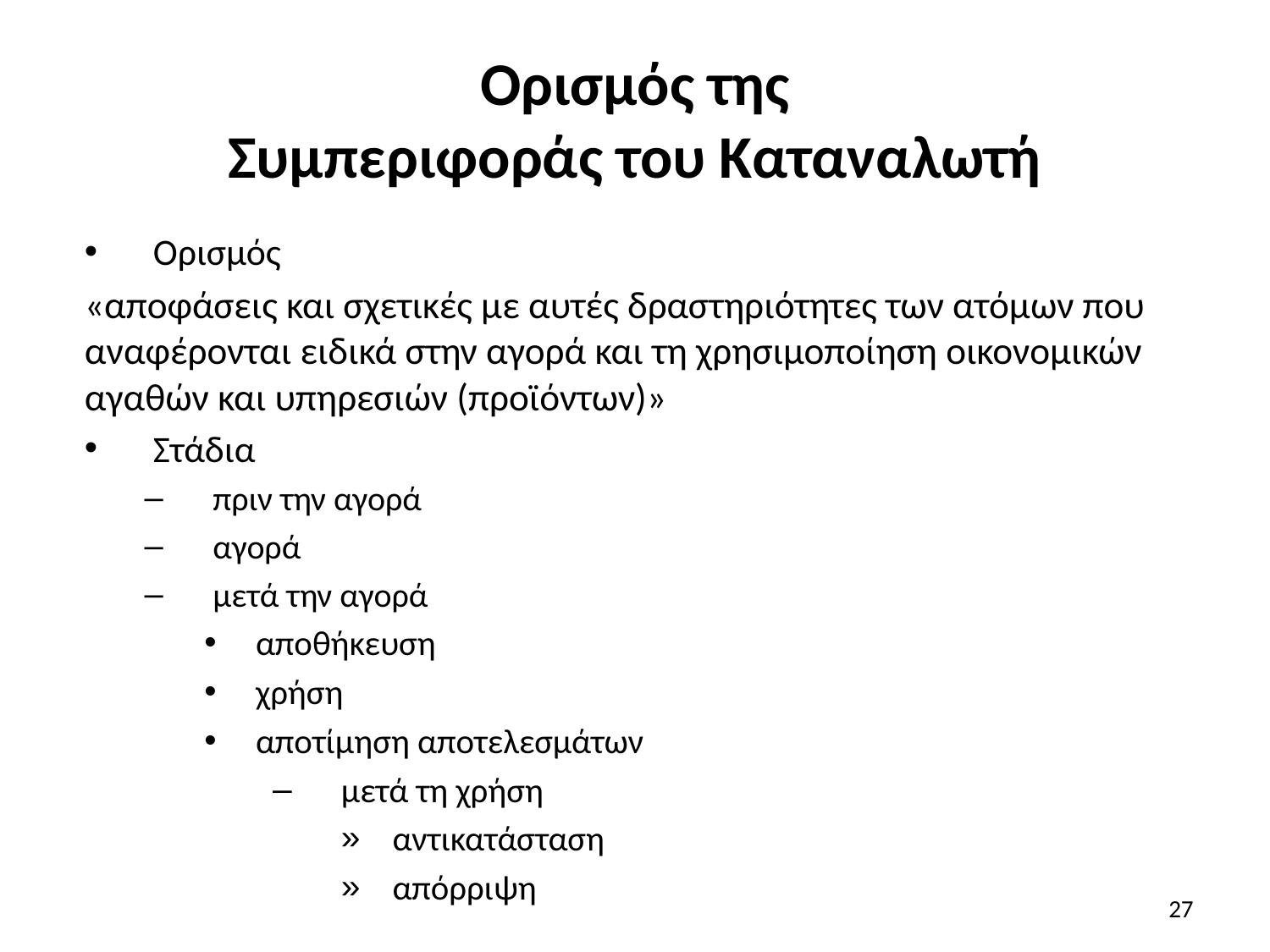

# Ορισμός της Συμπεριφοράς του Καταναλωτή
Ορισμός
«αποφάσεις και σχετικές με αυτές δραστηριότητες των ατόμων που αναφέρονται ειδικά στην αγορά και τη χρησιμοποίηση οικονομικών αγαθών και υπηρεσιών (προϊόντων)»
Στάδια
πριν την αγορά
αγορά
μετά την αγορά
αποθήκευση
χρήση
αποτίμηση αποτελεσμάτων
μετά τη χρήση
αντικατάσταση
απόρριψη

27